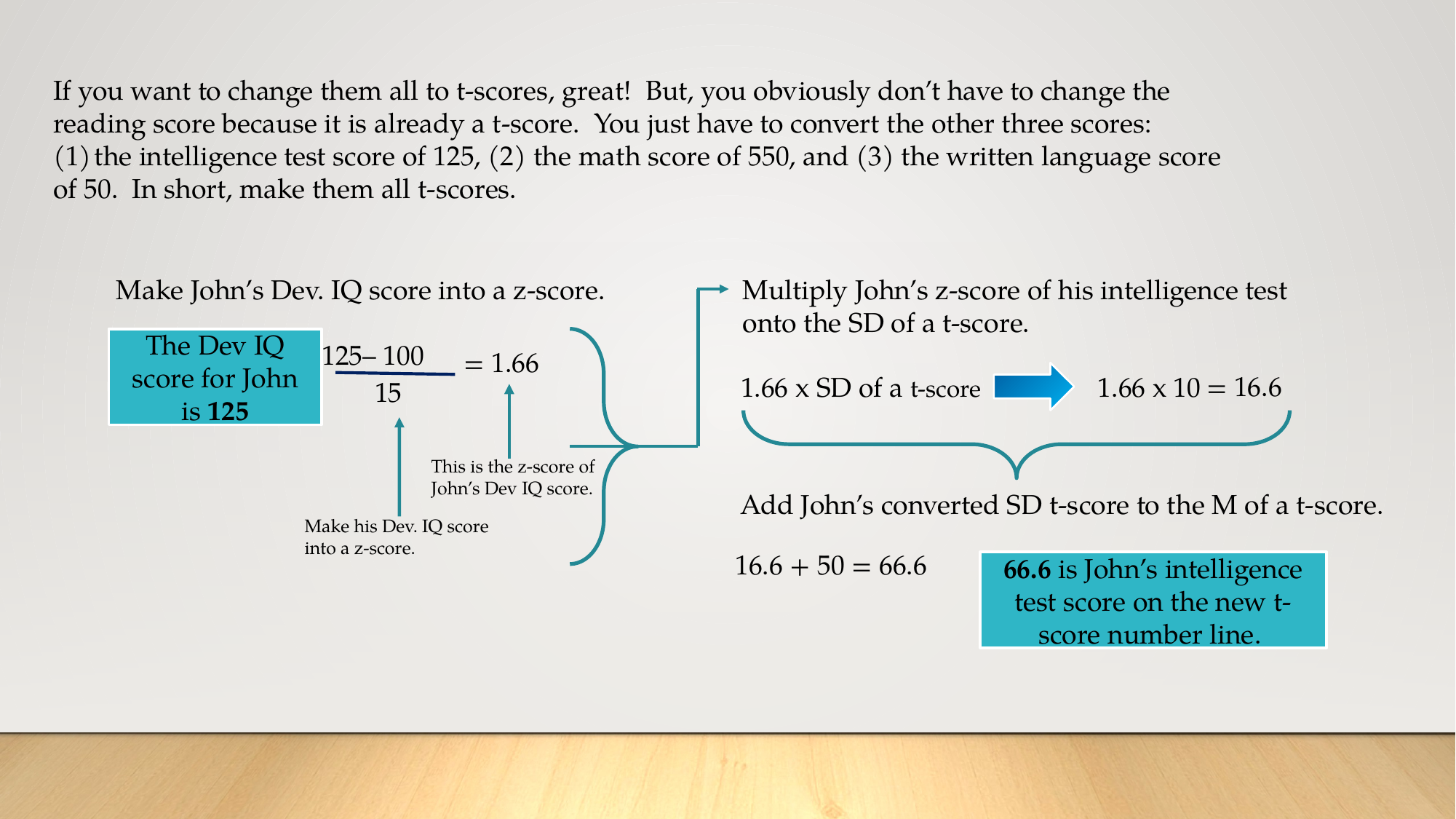

If you want to change them all to t-scores, great!  But, you obviously don’t have to change the
reading score because it is already a t-score.  You just have to convert the other three scores:
the intelligence test score of 125, (2) the math score of 550, and (3) the written language score
of 50.  In short, make them all t-scores.

Make John’s Dev. IQ score into a z-score.
Multiply John’s z-score of his intelligence test
onto the SD of a t-score.
The Dev IQ score for John is 125

125– 100
15
= 1.66
This is the z-score of
John’s Dev IQ score.
Make his Dev. IQ score
into a z-score.

= 16.6
1.66 x SD of a t-score
1.66 x 10
Add John’s converted SD t-score to the M of a t-score.
16.6 + 50 = 66.6
66.6 is John’s intelligence test score on the new t-score number line.